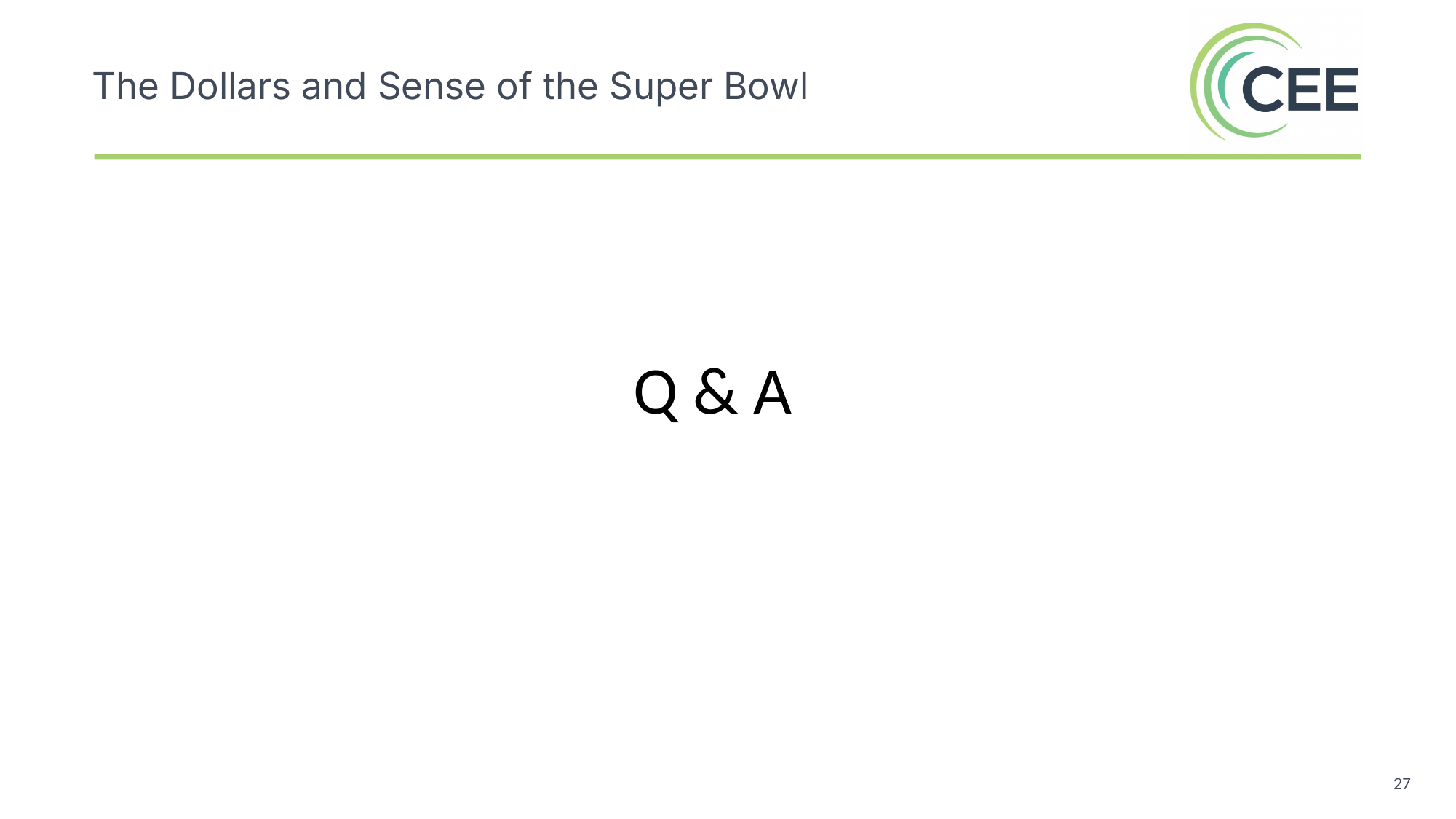

The Dollars and Sense of the Super Bowl
Q & A
27